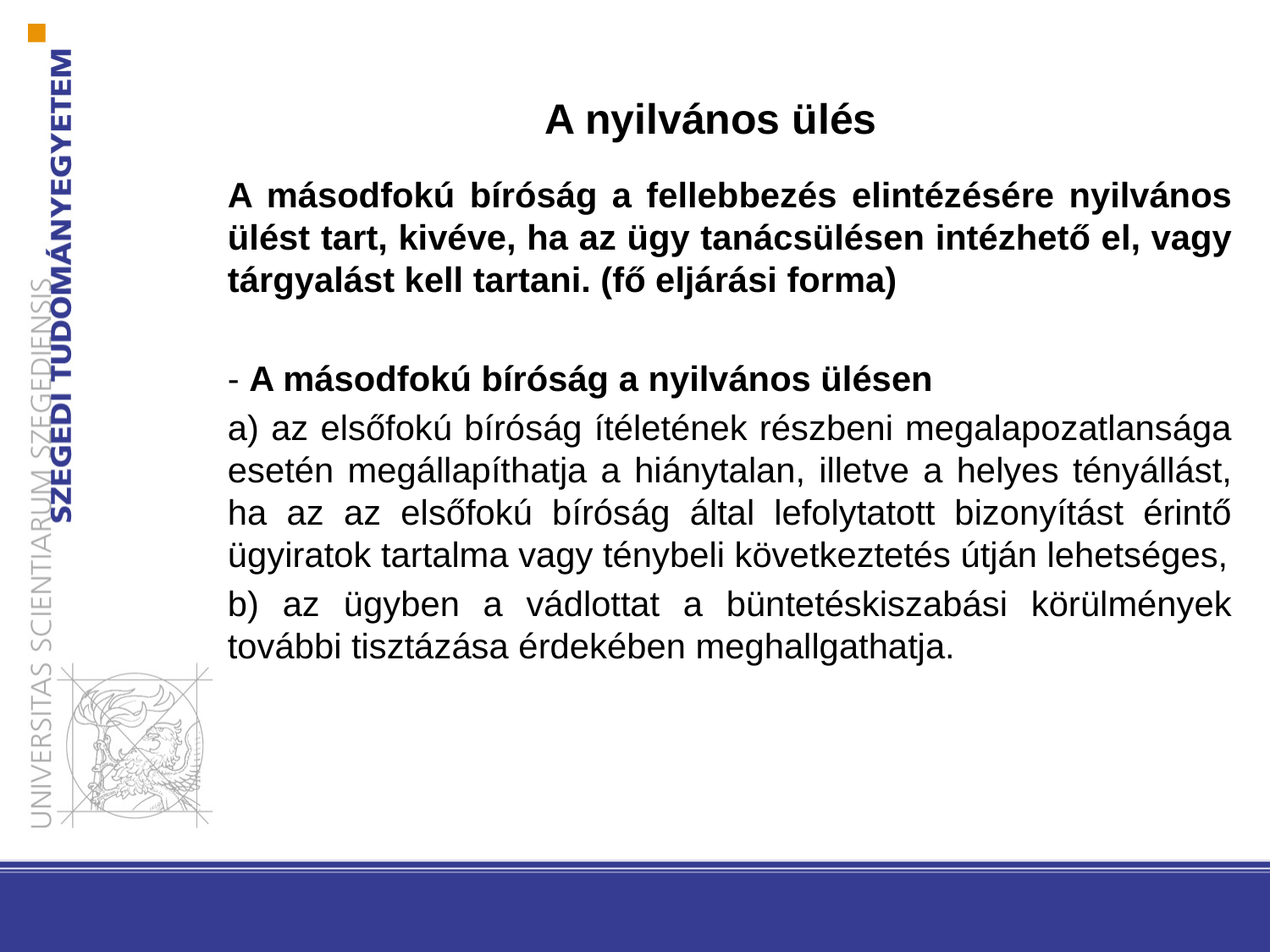

# A nyilvános ülés
A másodfokú bíróság a fellebbezés elintézésére nyilvános ülést tart, kivéve, ha az ügy tanácsülésen intézhető el, vagy tárgyalást kell tartani. (fő eljárási forma)

- A másodfokú bíróság a nyilvános ülésen
a) az elsőfokú bíróság ítéletének részbeni megalapozatlansága esetén megállapíthatja a hiánytalan, illetve a helyes tényállást, ha az az elsőfokú bíróság által lefolytatott bizonyítást érintő ügyiratok tartalma vagy ténybeli következtetés útján lehetséges,
b) az ügyben a vádlottat a büntetéskiszabási körülmények további tisztázása érdekében meghallgathatja.